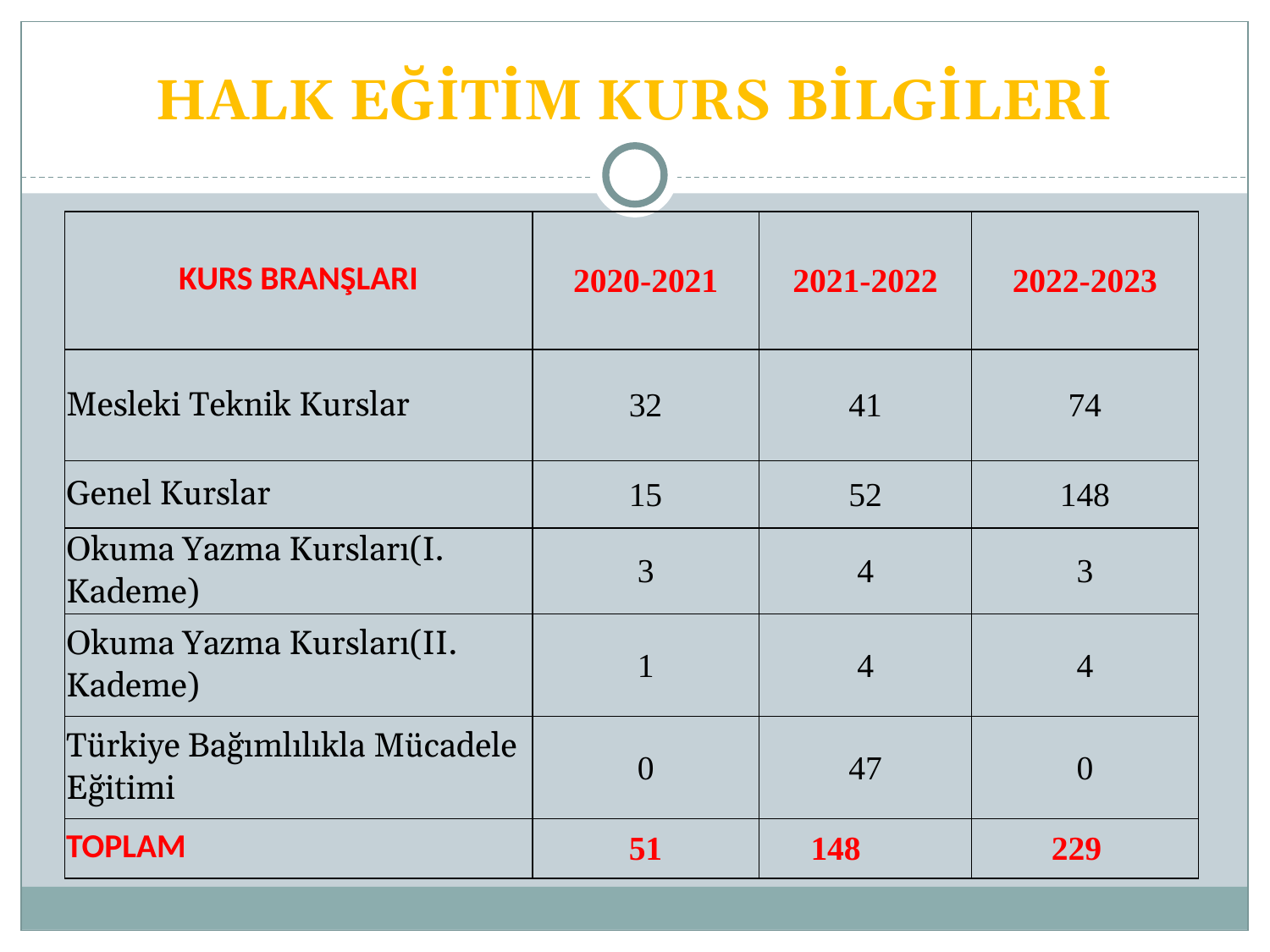

# HALK EĞİTİM KURS BİLGİLERİ
| KURS BRANŞLARI | 2020-2021 | 2021-2022 | 2022-2023 |
| --- | --- | --- | --- |
| Mesleki Teknik Kurslar | 32 | 41 | 74 |
| Genel Kurslar | 15 | 52 | 148 |
| Okuma Yazma Kursları(I. Kademe) | 3 | 4 | 3 |
| Okuma Yazma Kursları(II. Kademe) | 1 | 4 | 4 |
| Türkiye Bağımlılıkla Mücadele Eğitimi | 0 | 47 | 0 |
| TOPLAM | 51 | 148 | 229 |